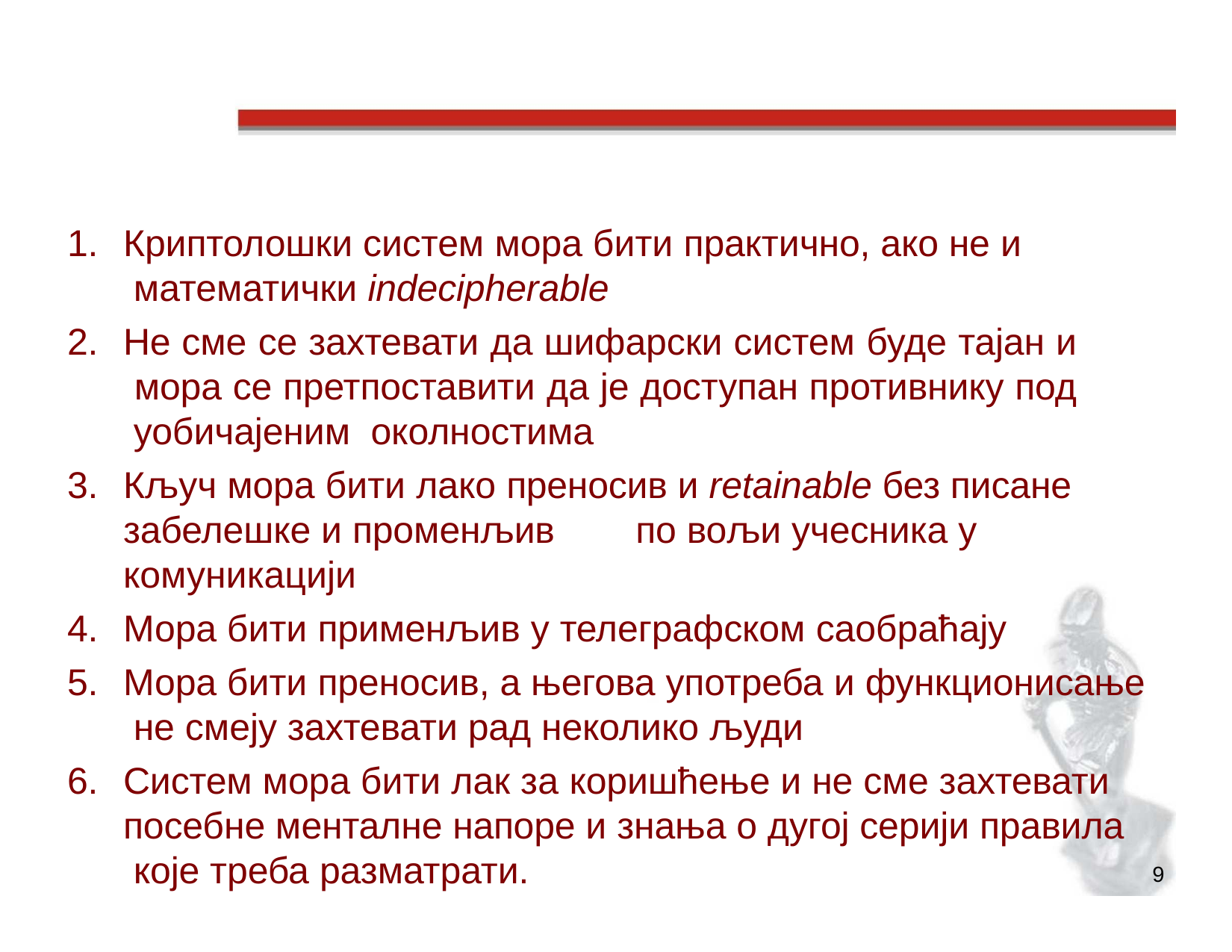

# Керкхофови (Kerckhoff) принципи
Криптолошки систем мора бити практично, ако не и  математички indecipherable
Не сме се захтевати да шифарски систем буде тајан и  мора се претпоставити да је доступан противнику под  уобичајеним околностима
Кључ мора бити лако преносив и retainable без писане  забелешке и променљив	по вољи учесника у комуникацији
Мора бити применљив у телеграфском саобраћају
Мора бити преносив, а његова употреба и функционисање  не смеју захтевати рад неколико људи
Систем мора бити лак за коришћење и не сме захтевати  посебне менталне напоре и знања о дугој серији правила  које треба разматрати.
9